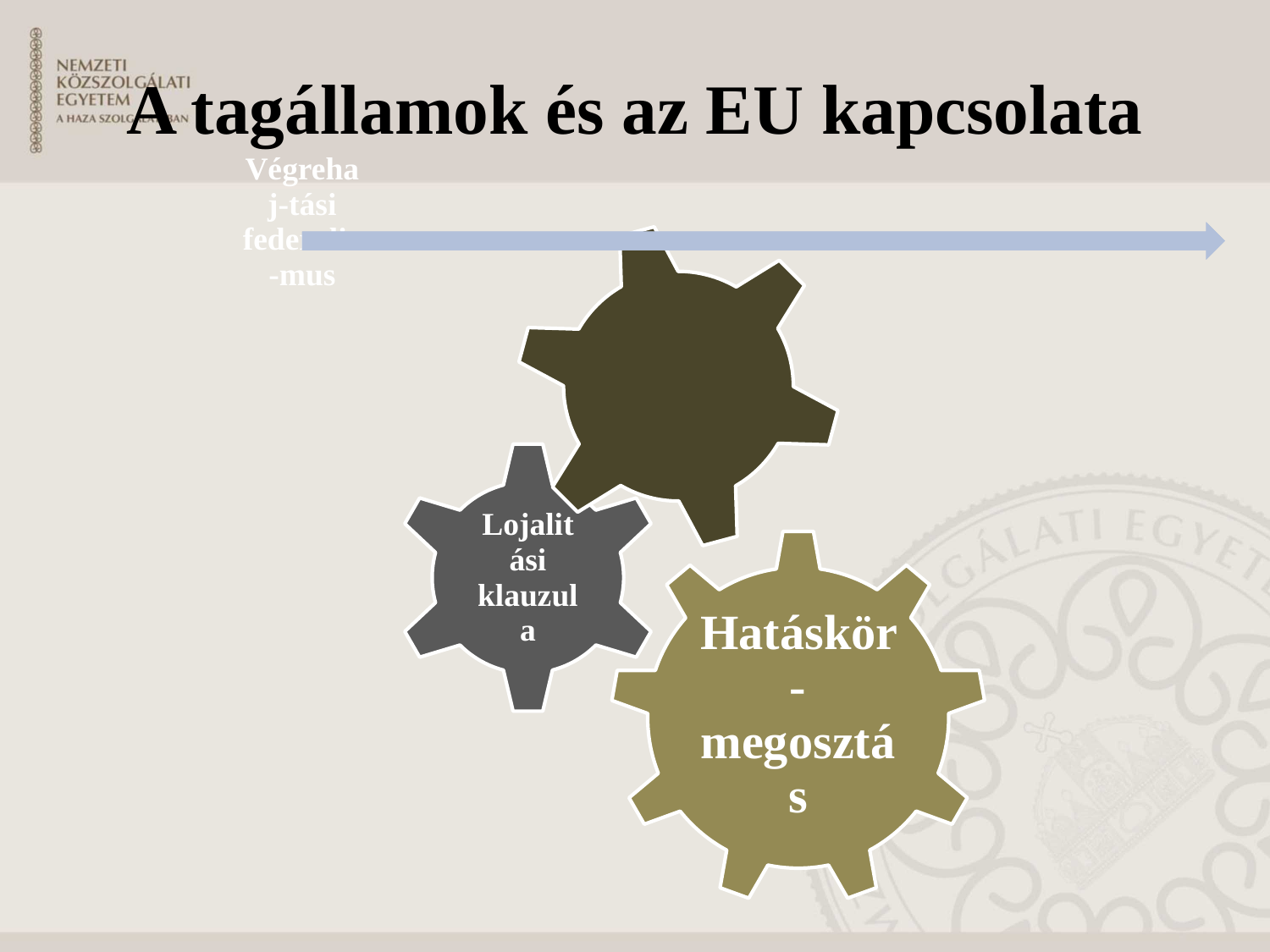

# A tagállamok és az EU kapcsolata
Hatáskör-megosztás
Lojalitási klauzula
Végrehaj-tási federaliz-mus